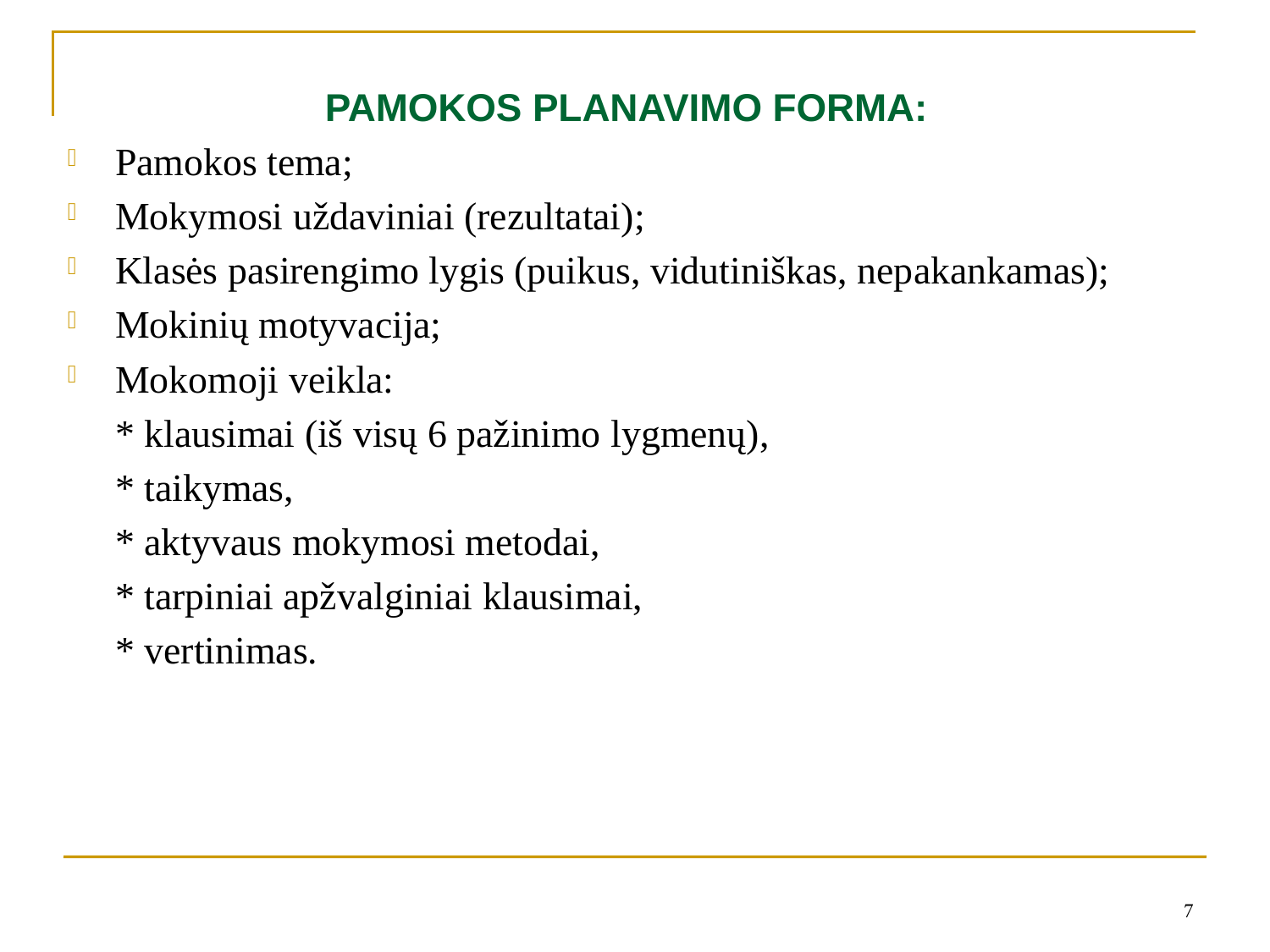

PAMOKOS PLANAVIMO FORMA:
Pamokos tema;
Mokymosi uždaviniai (rezultatai);
Klasės pasirengimo lygis (puikus, vidutiniškas, nepakankamas);
Mokinių motyvacija;
Mokomoji veikla:
	* klausimai (iš visų 6 pažinimo lygmenų),
	* taikymas,
	* aktyvaus mokymosi metodai,
	* tarpiniai apžvalginiai klausimai,
	* vertinimas.

7